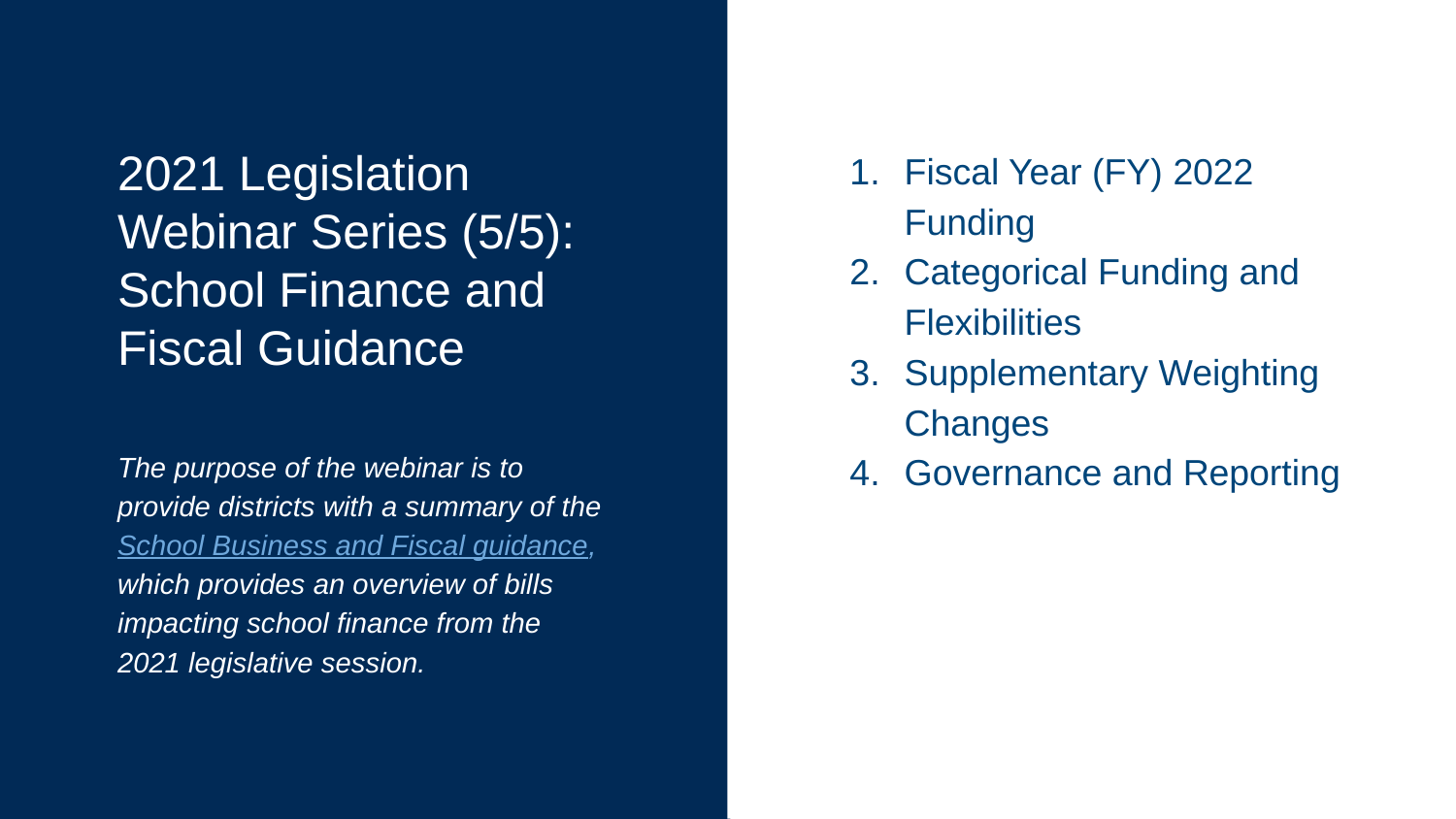

# 2021 Legislation Webinar Series (5/5): School Finance and Fiscal Guidance
Fiscal Year (FY) 2022 Funding
Categorical Funding and Flexibilities
Supplementary Weighting Changes
Governance and Reporting
The purpose of the webinar is to provide districts with a summary of the School Business and Fiscal guidance, which provides an overview of bills impacting school finance from the 2021 legislative session.